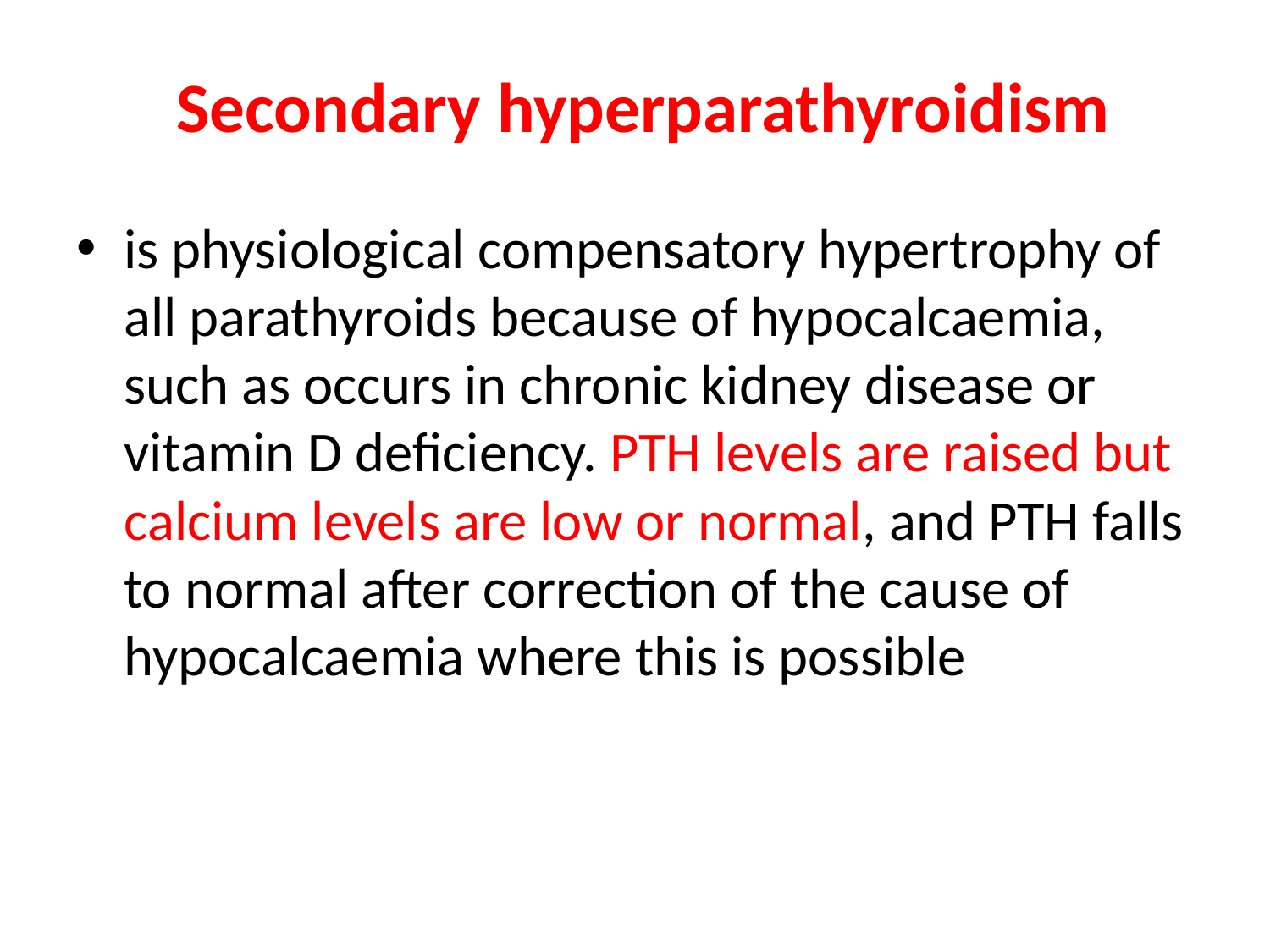

# Secondary hyperparathyroidism
is physiological compensatory hypertrophy of all parathyroids because of hypocalcaemia, such as occurs in chronic kidney disease or vitamin D deficiency. PTH levels are raised but calcium levels are low or normal, and PTH falls to normal after correction of the cause of hypocalcaemia where this is possible